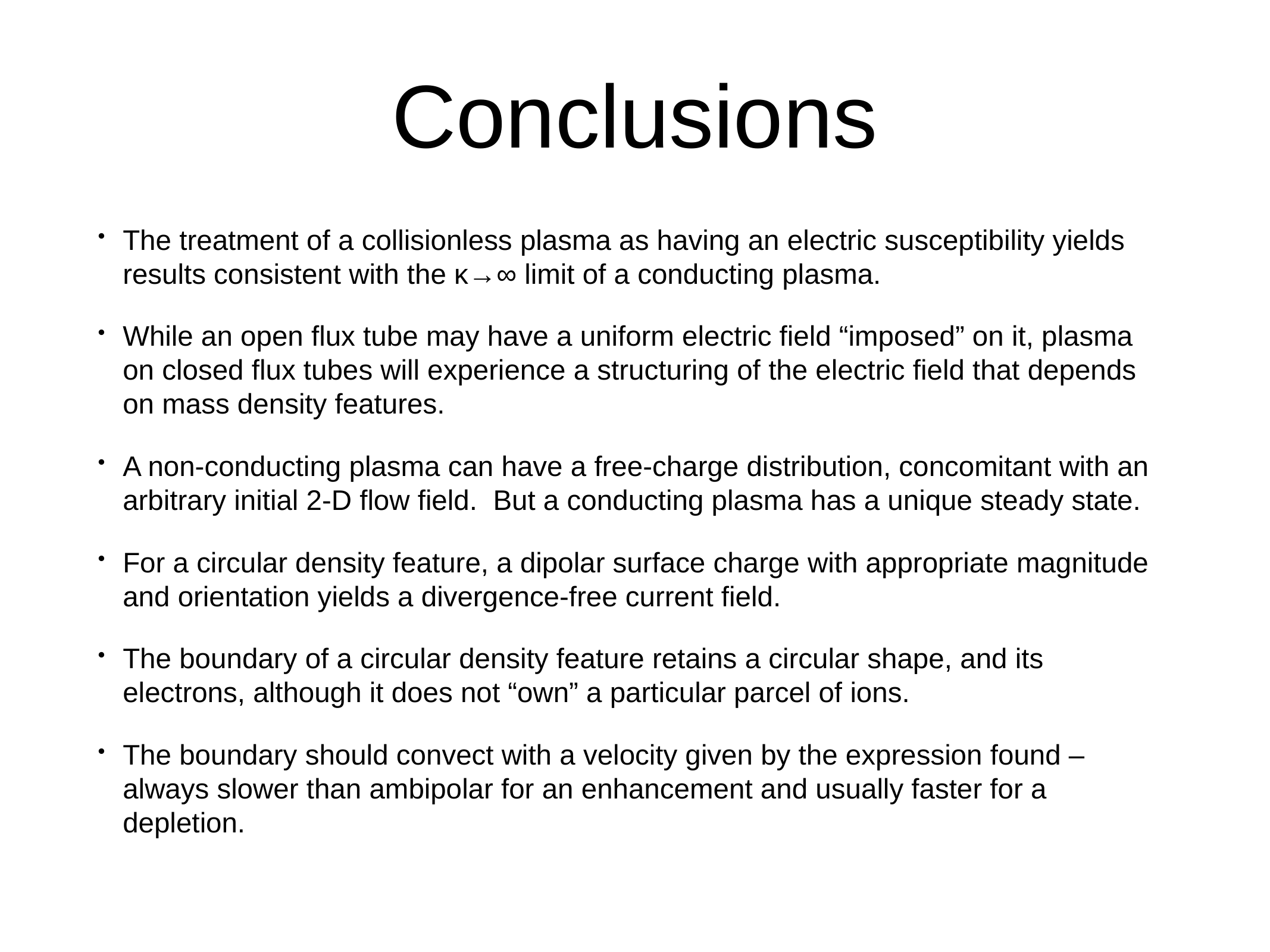

# Conclusions
The treatment of a collisionless plasma as having an electric susceptibility yields results consistent with the κ→∞ limit of a conducting plasma.
While an open flux tube may have a uniform electric field “imposed” on it, plasma on closed flux tubes will experience a structuring of the electric field that depends on mass density features.
A non-conducting plasma can have a free-charge distribution, concomitant with an arbitrary initial 2-D flow field.  But a conducting plasma has a unique steady state.
For a circular density feature, a dipolar surface charge with appropriate magnitude and orientation yields a divergence-free current field.
The boundary of a circular density feature retains a circular shape, and its electrons, although it does not “own” a particular parcel of ions.
The boundary should convect with a velocity given by the expression found – always slower than ambipolar for an enhancement and usually faster for a depletion.